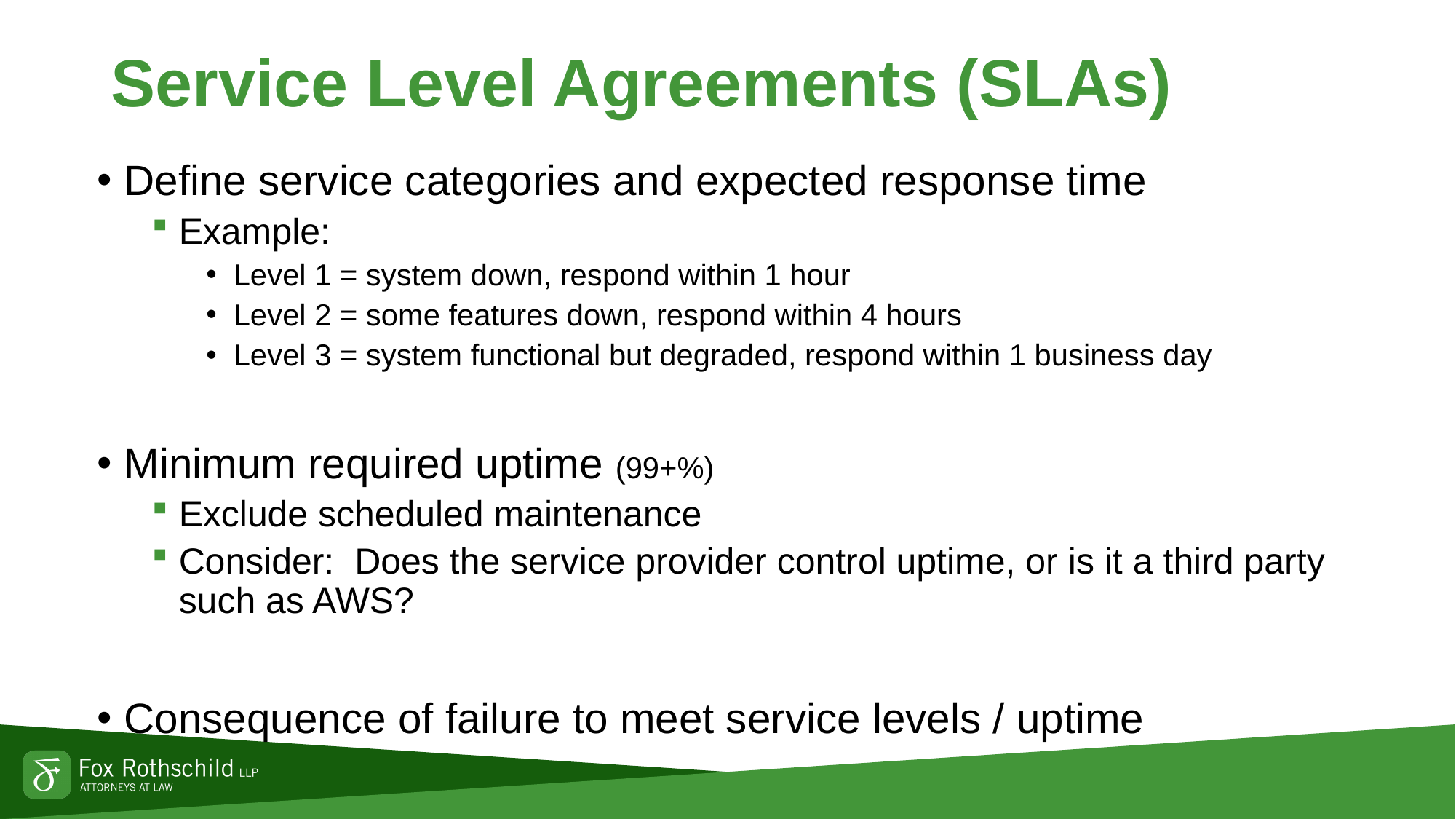

# Service Level Agreements (SLAs)
Define service categories and expected response time
Example:
Level 1 = system down, respond within 1 hour
Level 2 = some features down, respond within 4 hours
Level 3 = system functional but degraded, respond within 1 business day

Minimum required uptime (99+%)
Exclude scheduled maintenance
Consider:  Does the service provider control uptime, or is it a third party such as AWS?

Consequence of failure to meet service levels / uptime